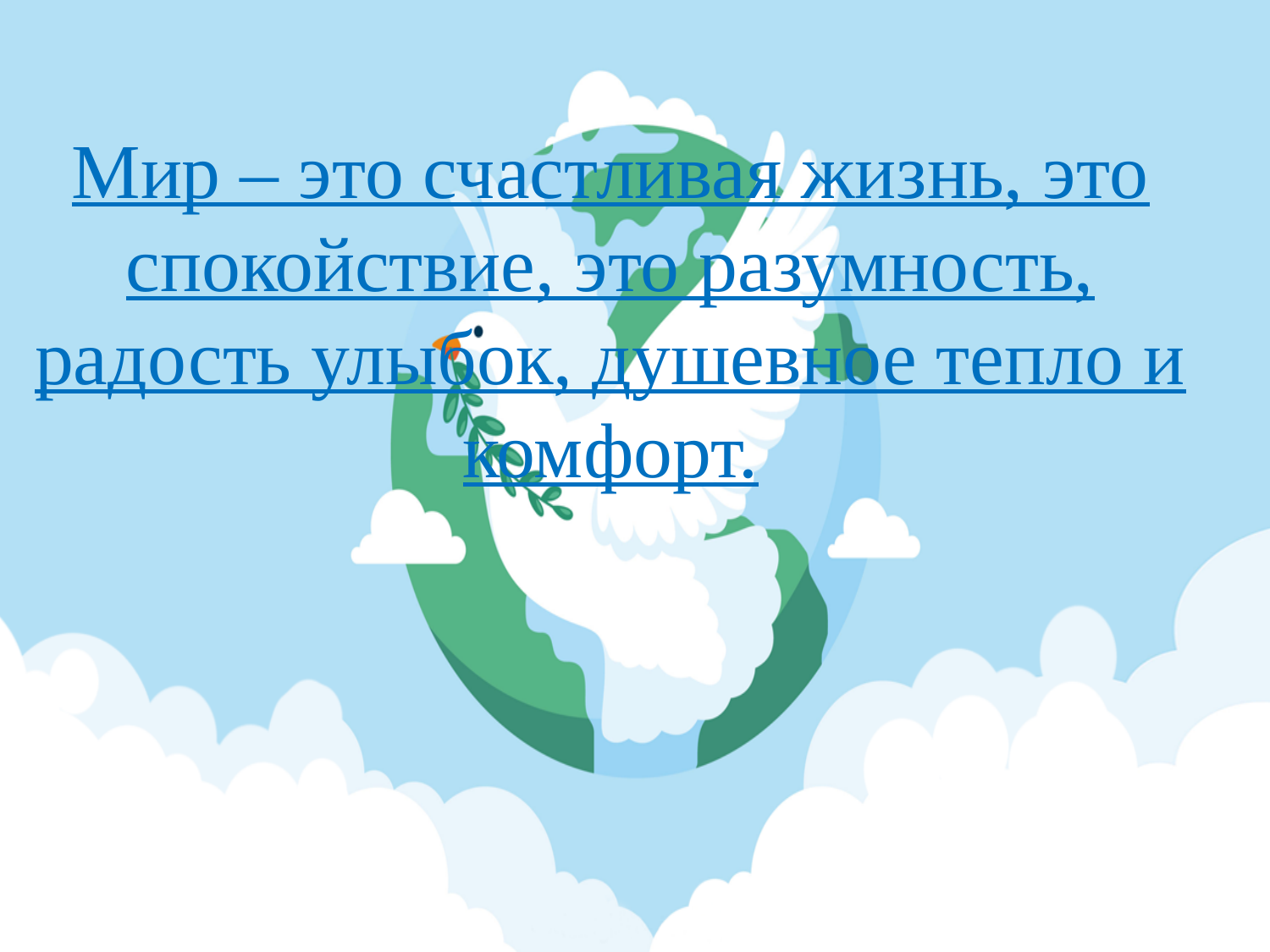

# Мир – это счастливая жизнь, это спокойствие, это разумность, радость улыбок, душевное тепло и комфорт.